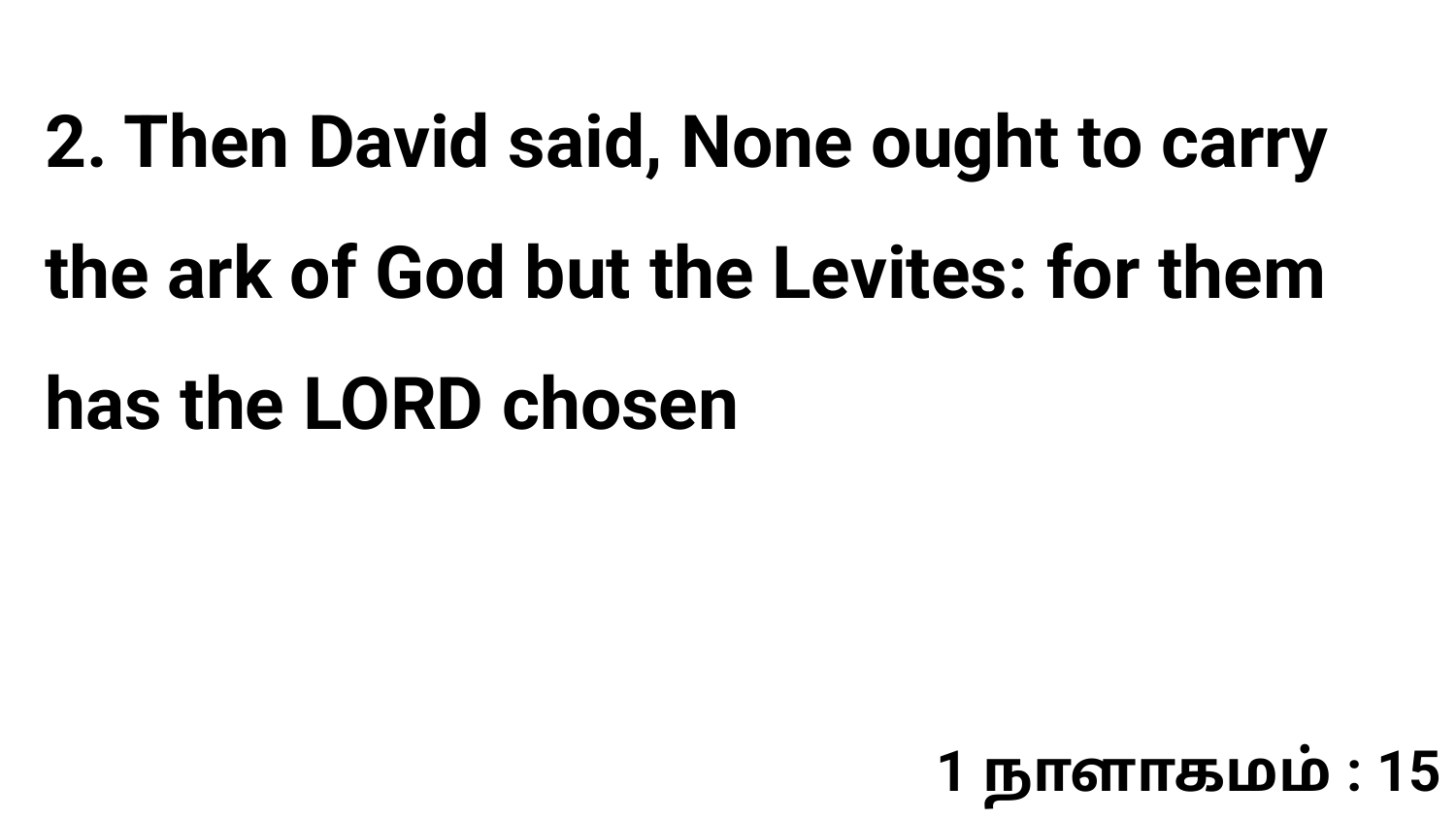

2. Then David said, None ought to carry the ark of God but the Levites: for them has the LORD chosen
1 நாளாகமம் : 15